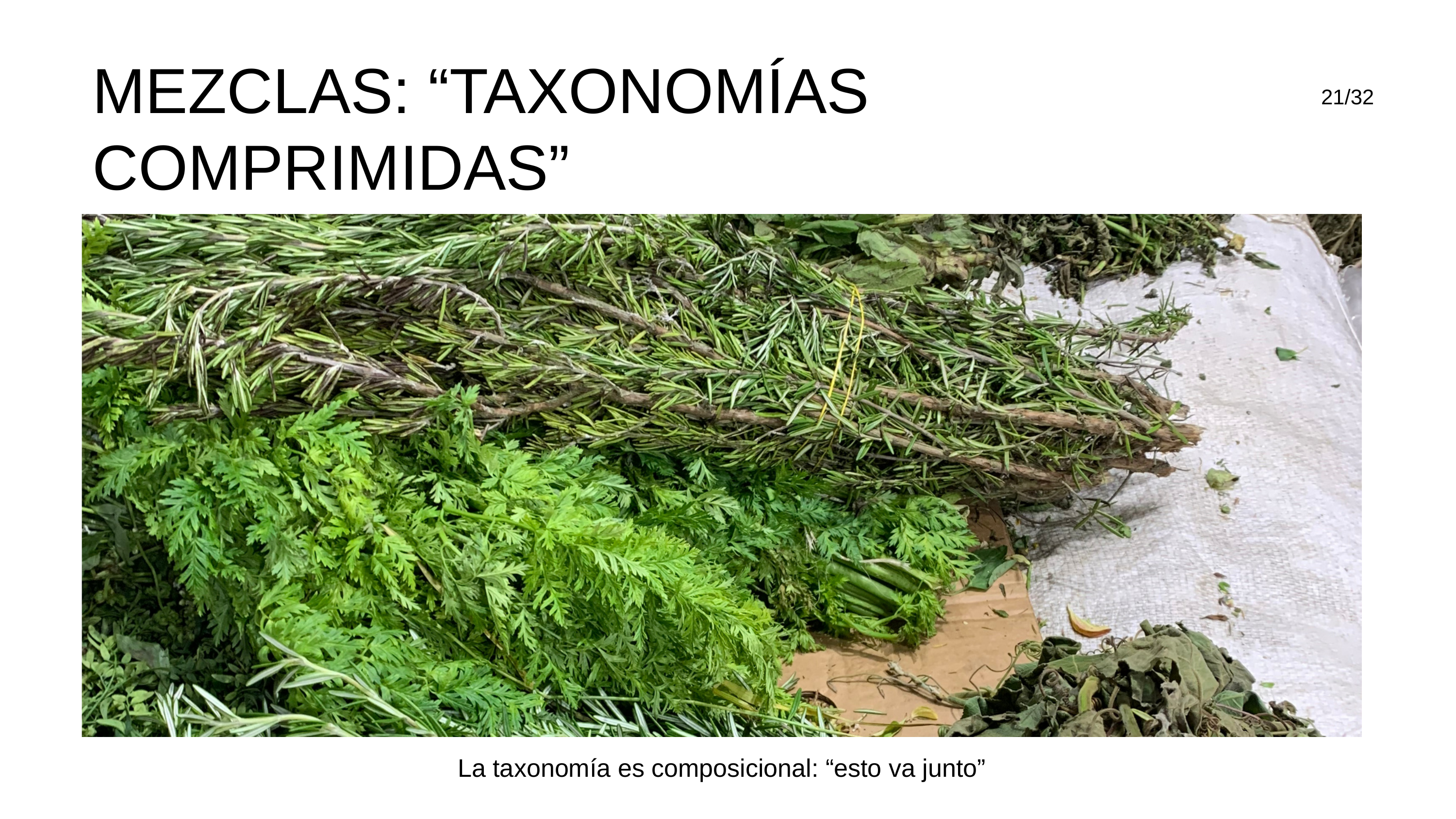

MEZCLAS: “TAXONOMÍAS COMPRIMIDAS”
21/32

La taxonomía es composicional: “esto va junto”